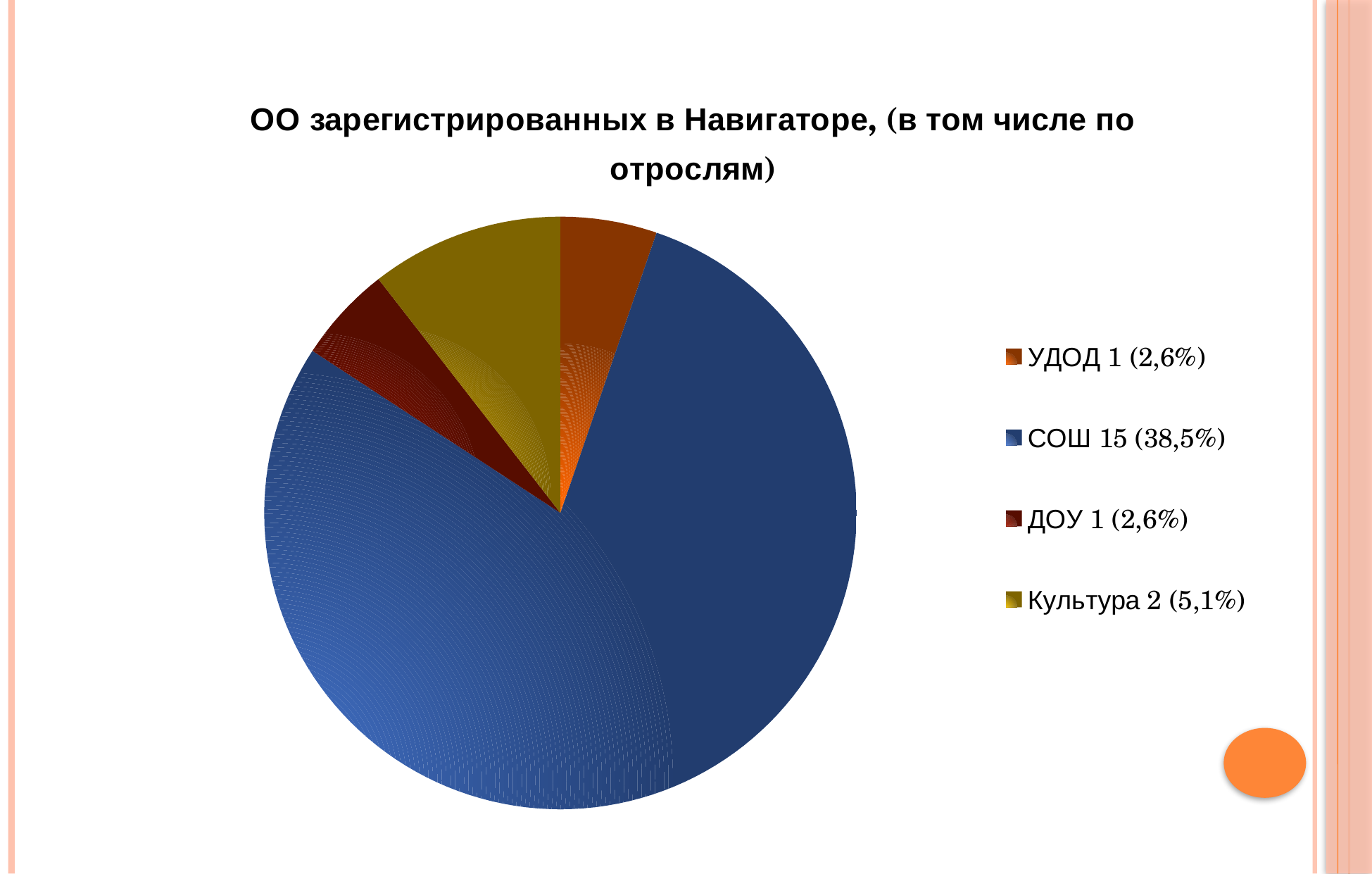

### Chart:

| Category | ОО зарегистрированных в Навигаторе, (в том числе по отрослям) |
|---|---|
| УДОД 1 (2,6%) | 1.0 |
| СОШ 15 (38,5%) | 15.0 |
| ДОУ 1 (2,6%) | 1.0 |
| Культура 2 (5,1%) | 2.0 |